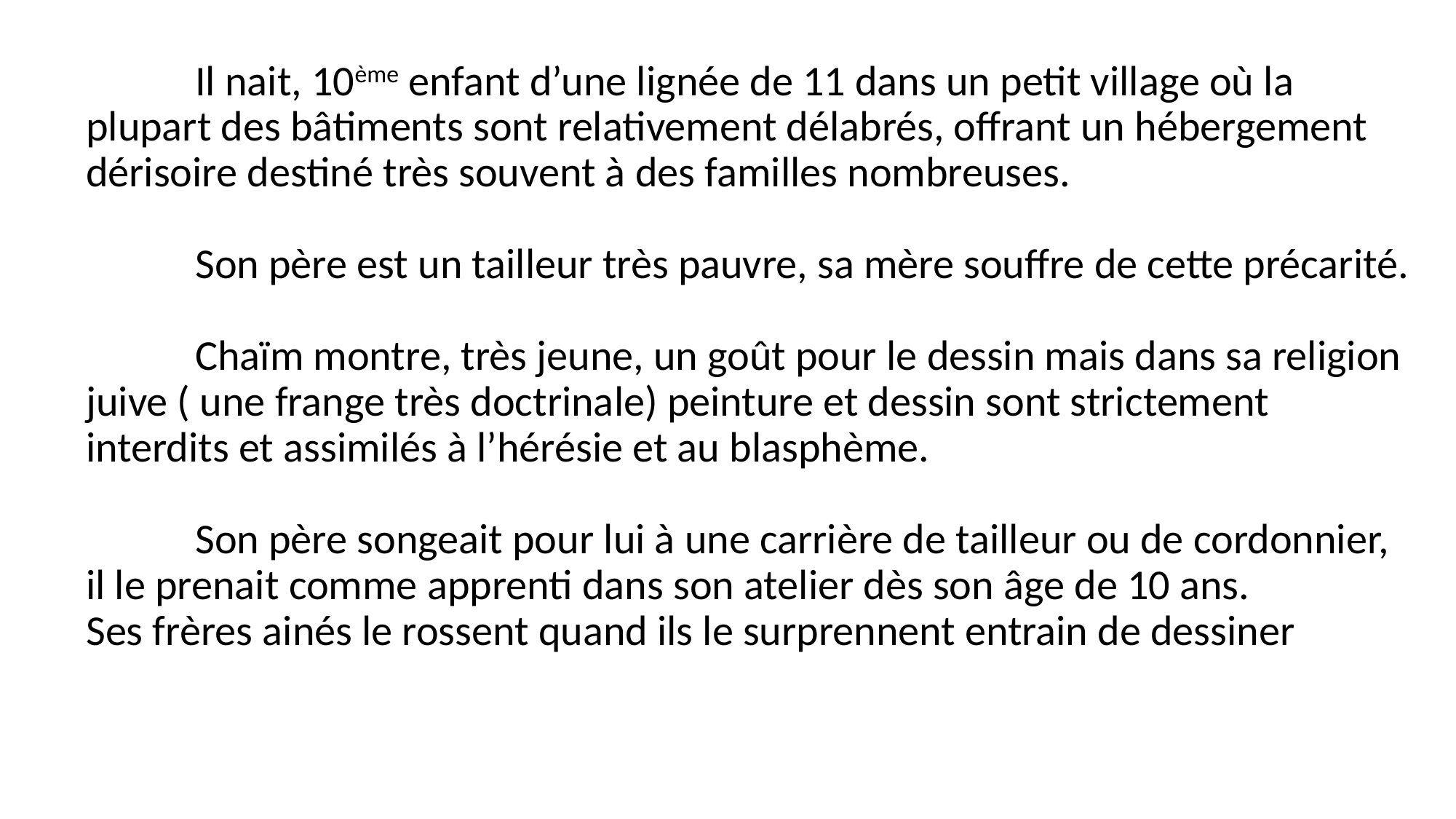

# Il nait, 10ème enfant d’une lignée de 11 dans un petit village où la plupart des bâtiments sont relativement délabrés, offrant un hébergement dérisoire destiné très souvent à des familles nombreuses. Son père est un tailleur très pauvre, sa mère souffre de cette précarité. Chaïm montre, très jeune, un goût pour le dessin mais dans sa religion juive ( une frange très doctrinale) peinture et dessin sont strictement interdits et assimilés à l’hérésie et au blasphème. Son père songeait pour lui à une carrière de tailleur ou de cordonnier, il le prenait comme apprenti dans son atelier dès son âge de 10 ans. Ses frères ainés le rossent quand ils le surprennent entrain de dessiner